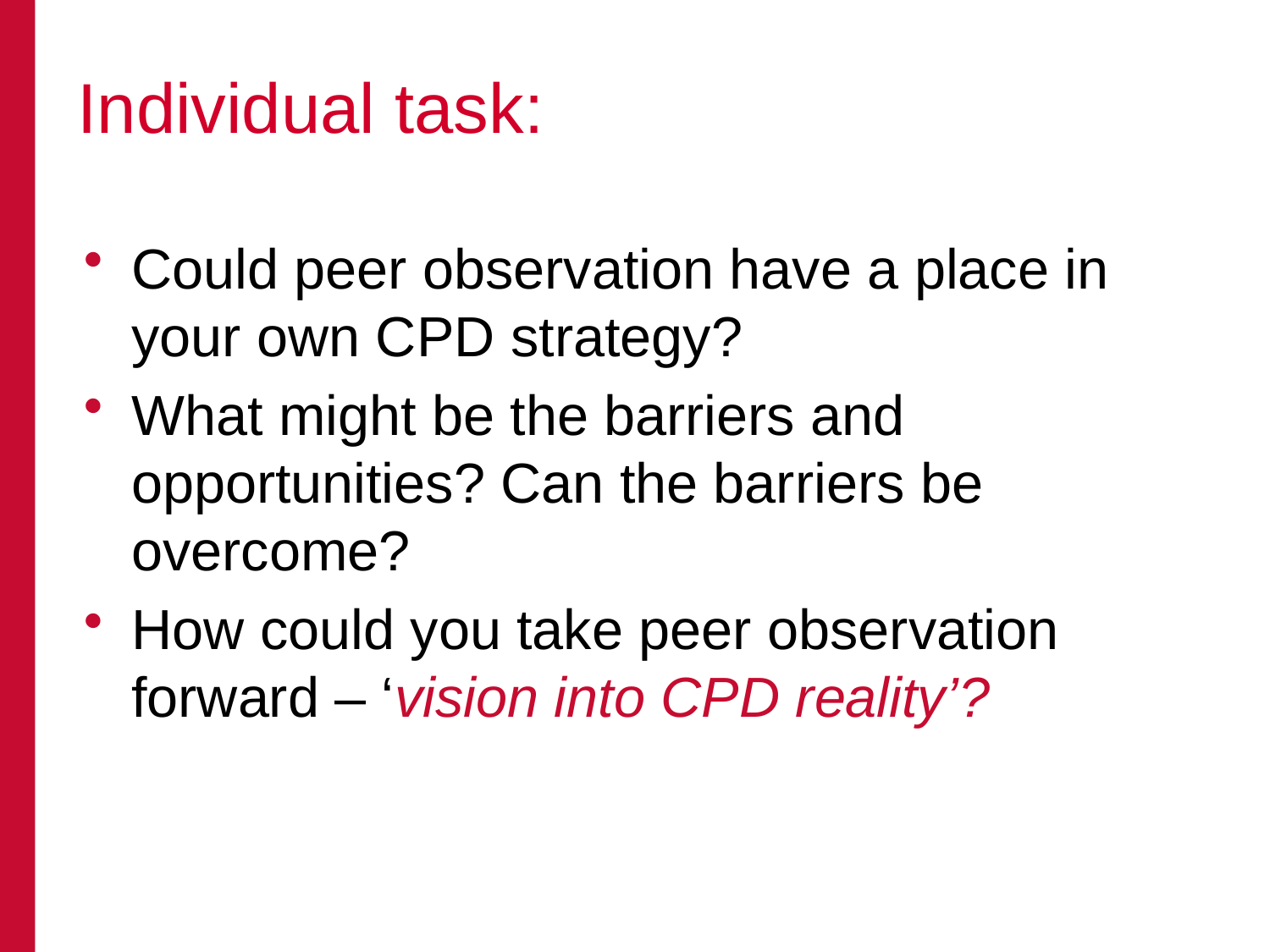

# Individual task:
Could peer observation have a place in your own CPD strategy?
What might be the barriers and opportunities? Can the barriers be overcome?
How could you take peer observation forward – ‘vision into CPD reality’?